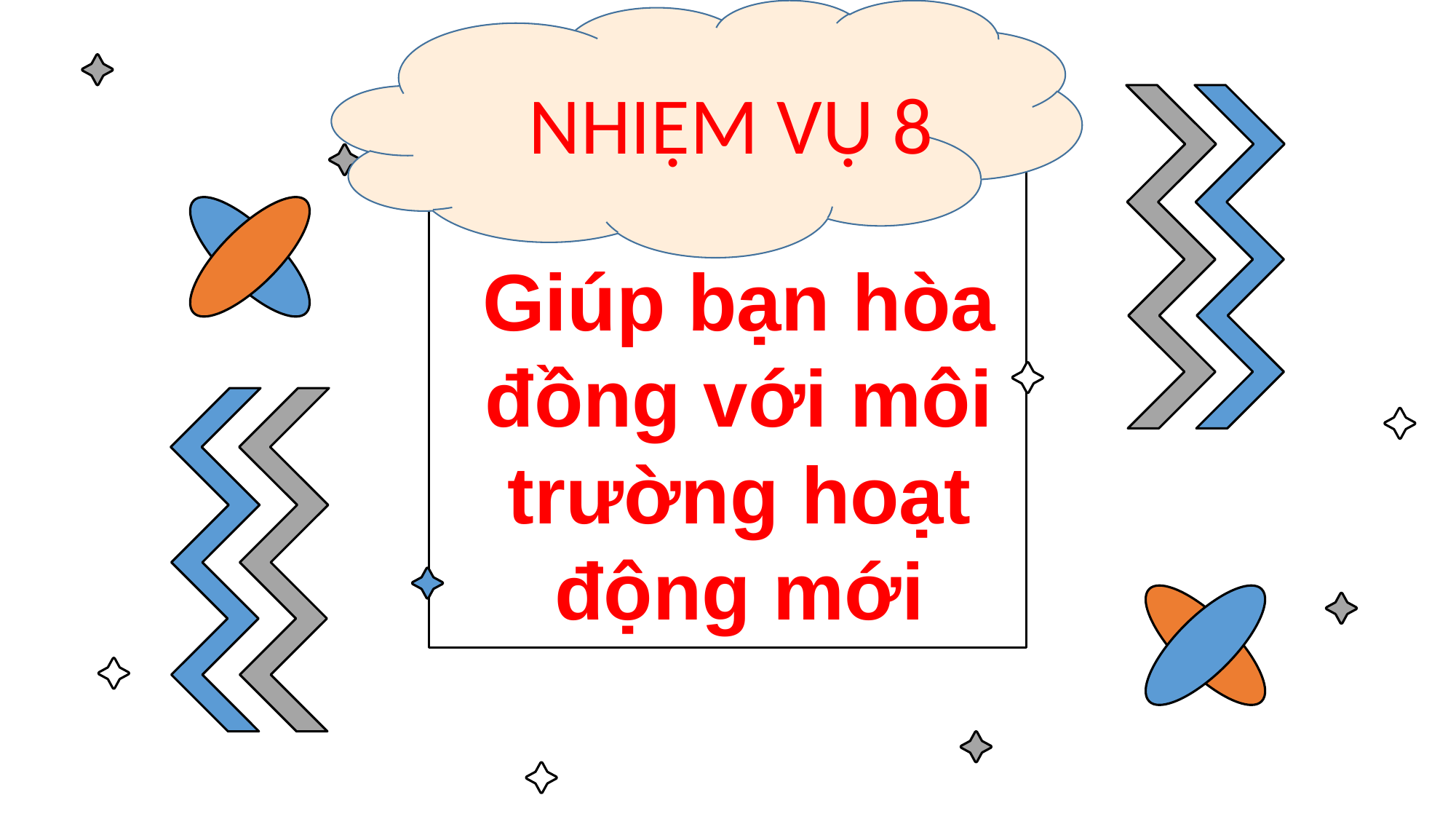

# NHIỆM VỤ 8

Giúp bạn hòa đồng với môi trường hoạt động mới